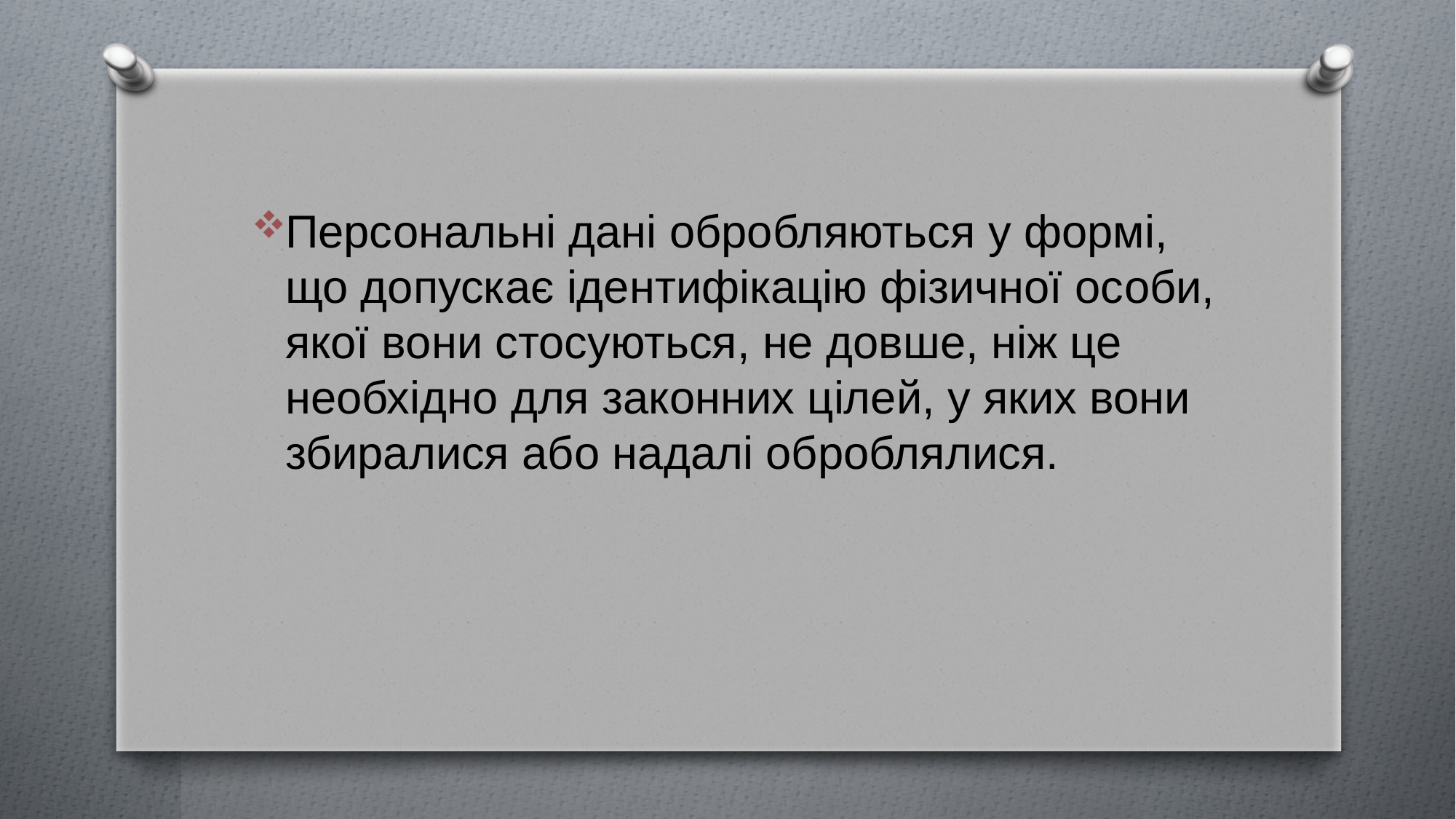

Персональні дані обробляються у формі, що допускає ідентифікацію фізичної особи, якої вони стосуються, не довше, ніж це необхідно для законних цілей, у яких вони збиралися або надалі оброблялися.